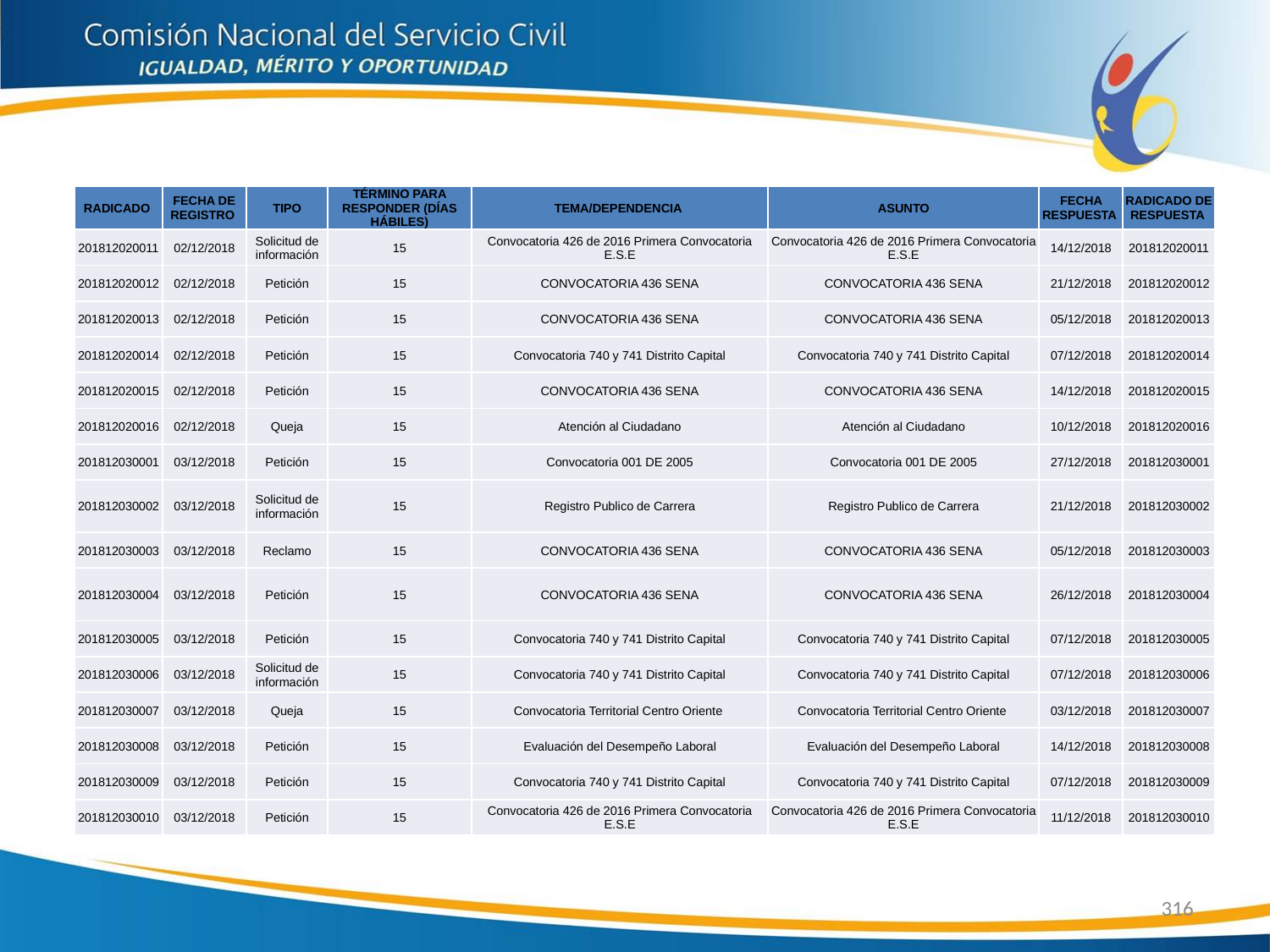

| RADICADO | FECHA DE REGISTRO | TIPO | TÉRMINO PARA RESPONDER (DÍAS HÁBILES) | TEMA/DEPENDENCIA | ASUNTO | FECHA RESPUESTA | RADICADO DE RESPUESTA |
| --- | --- | --- | --- | --- | --- | --- | --- |
| 201812020011 | 02/12/2018 | Solicitud de información | 15 | Convocatoria 426 de 2016 Primera Convocatoria E.S.E | Convocatoria 426 de 2016 Primera Convocatoria E.S.E | 14/12/2018 | 201812020011 |
| 201812020012 | 02/12/2018 | Petición | 15 | CONVOCATORIA 436 SENA | CONVOCATORIA 436 SENA | 21/12/2018 | 201812020012 |
| 201812020013 | 02/12/2018 | Petición | 15 | CONVOCATORIA 436 SENA | CONVOCATORIA 436 SENA | 05/12/2018 | 201812020013 |
| 201812020014 | 02/12/2018 | Petición | 15 | Convocatoria 740 y 741 Distrito Capital | Convocatoria 740 y 741 Distrito Capital | 07/12/2018 | 201812020014 |
| 201812020015 | 02/12/2018 | Petición | 15 | CONVOCATORIA 436 SENA | CONVOCATORIA 436 SENA | 14/12/2018 | 201812020015 |
| 201812020016 | 02/12/2018 | Queja | 15 | Atención al Ciudadano | Atención al Ciudadano | 10/12/2018 | 201812020016 |
| 201812030001 | 03/12/2018 | Petición | 15 | Convocatoria 001 DE 2005 | Convocatoria 001 DE 2005 | 27/12/2018 | 201812030001 |
| 201812030002 | 03/12/2018 | Solicitud de información | 15 | Registro Publico de Carrera | Registro Publico de Carrera | 21/12/2018 | 201812030002 |
| 201812030003 | 03/12/2018 | Reclamo | 15 | CONVOCATORIA 436 SENA | CONVOCATORIA 436 SENA | 05/12/2018 | 201812030003 |
| 201812030004 | 03/12/2018 | Petición | 15 | CONVOCATORIA 436 SENA | CONVOCATORIA 436 SENA | 26/12/2018 | 201812030004 |
| 201812030005 | 03/12/2018 | Petición | 15 | Convocatoria 740 y 741 Distrito Capital | Convocatoria 740 y 741 Distrito Capital | 07/12/2018 | 201812030005 |
| 201812030006 | 03/12/2018 | Solicitud de información | 15 | Convocatoria 740 y 741 Distrito Capital | Convocatoria 740 y 741 Distrito Capital | 07/12/2018 | 201812030006 |
| 201812030007 | 03/12/2018 | Queja | 15 | Convocatoria Territorial Centro Oriente | Convocatoria Territorial Centro Oriente | 03/12/2018 | 201812030007 |
| 201812030008 | 03/12/2018 | Petición | 15 | Evaluación del Desempeño Laboral | Evaluación del Desempeño Laboral | 14/12/2018 | 201812030008 |
| 201812030009 | 03/12/2018 | Petición | 15 | Convocatoria 740 y 741 Distrito Capital | Convocatoria 740 y 741 Distrito Capital | 07/12/2018 | 201812030009 |
| 201812030010 | 03/12/2018 | Petición | 15 | Convocatoria 426 de 2016 Primera Convocatoria E.S.E | Convocatoria 426 de 2016 Primera Convocatoria E.S.E | 11/12/2018 | 201812030010 |
316